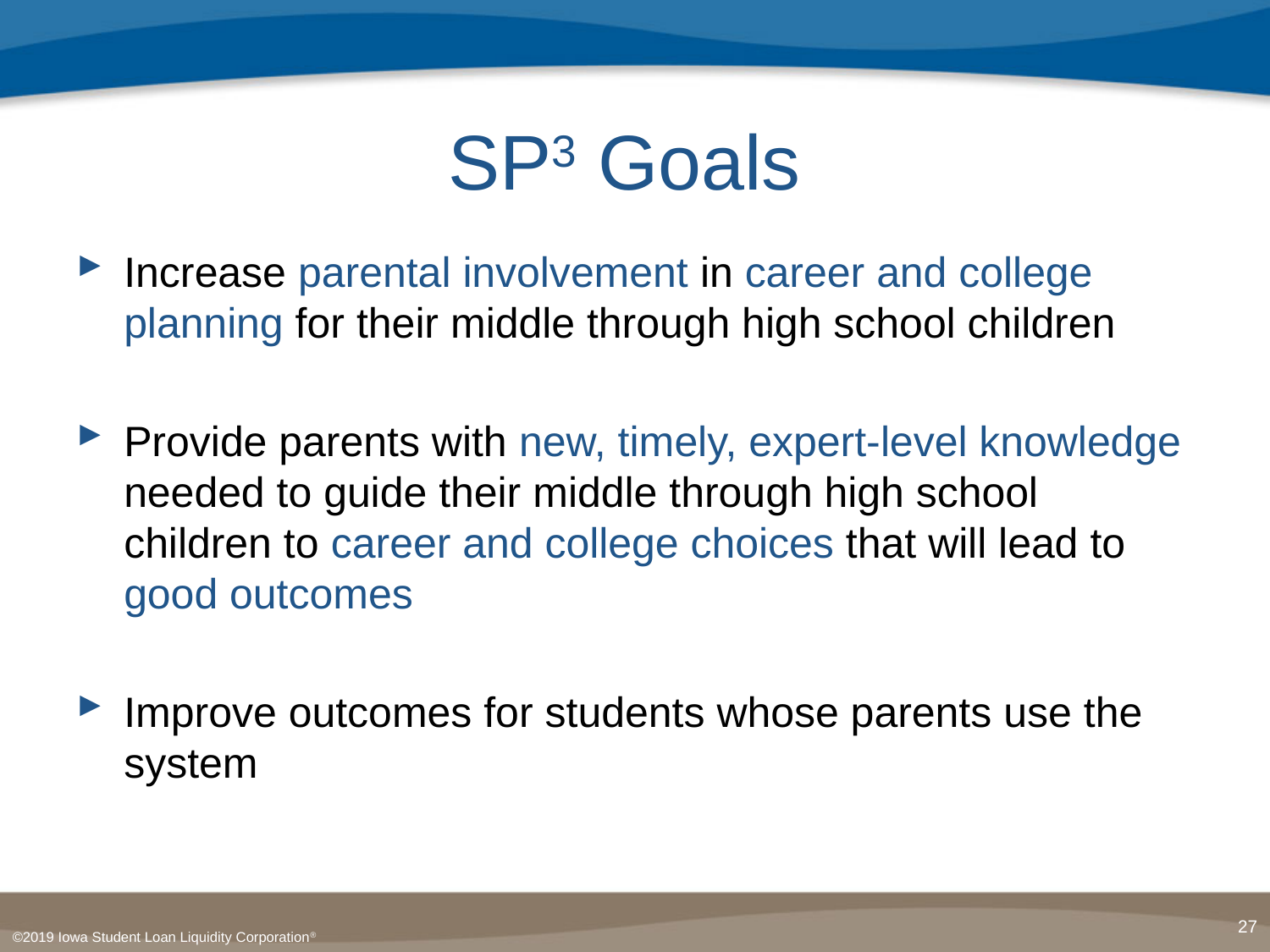

# SP3 Goals
Increase parental involvement in career and college planning for their middle through high school children

Provide parents with new, timely, expert-level knowledge needed to guide their middle through high school children to career and college choices that will lead to good outcomes

Improve outcomes for students whose parents use the system
27